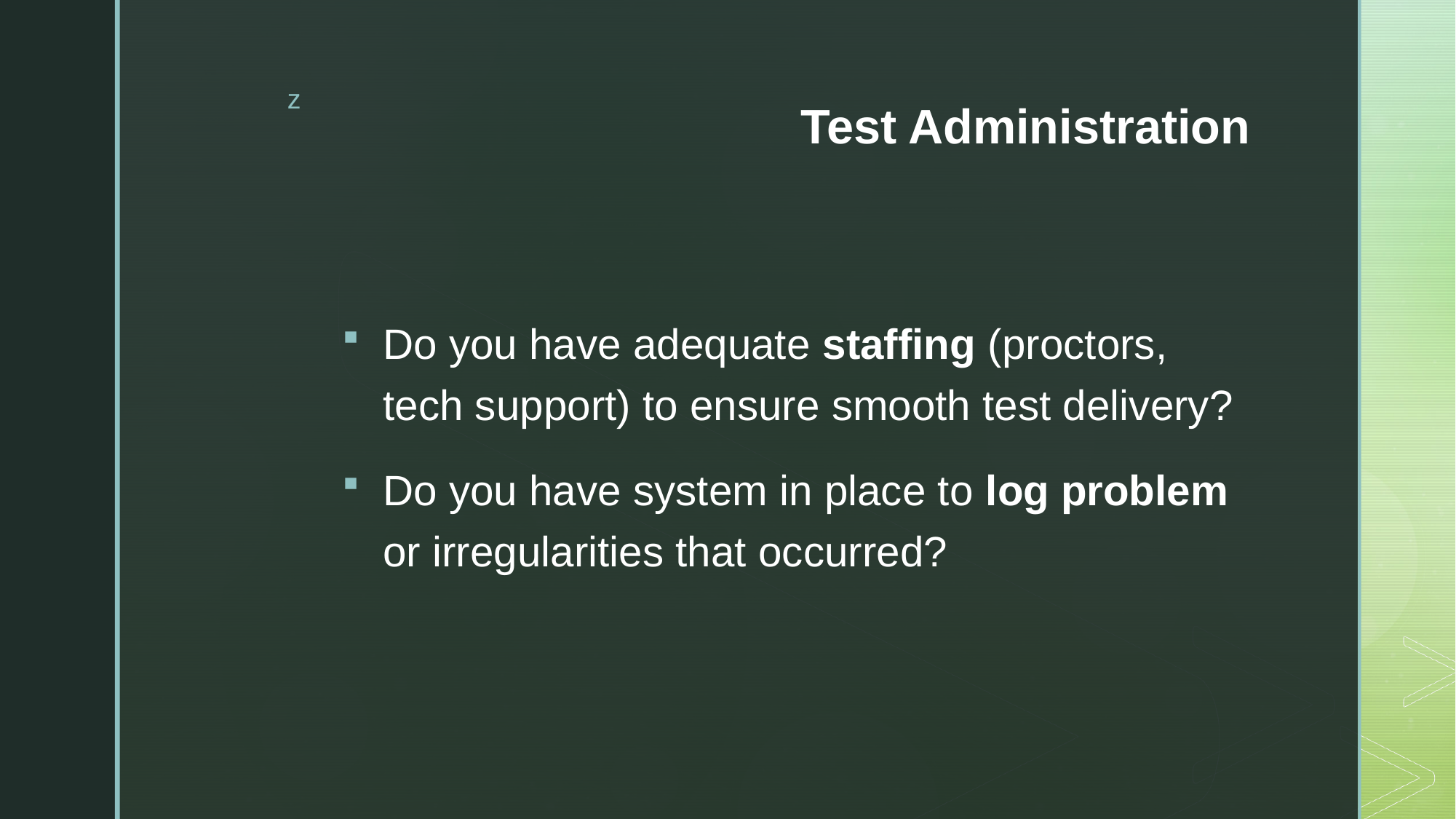

# Test Administration
Do you have adequate staffing (proctors, tech support) to ensure smooth test delivery?
Do you have system in place to log problem or irregularities that occurred?